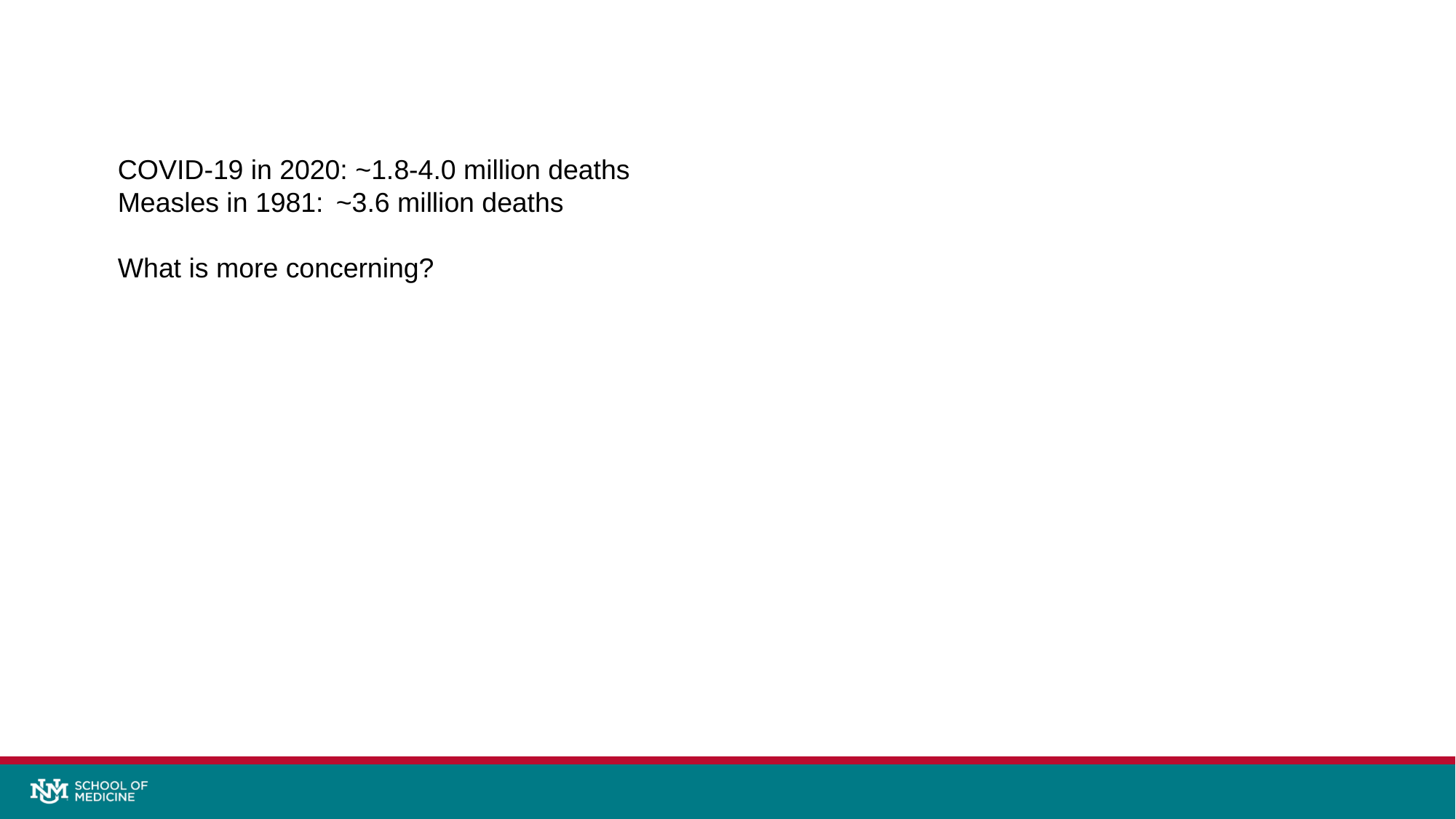

COVID-19 in 2020: ~1.8-4.0 million deaths
Measles in 1981:	~3.6 million deaths

What is more concerning?
31